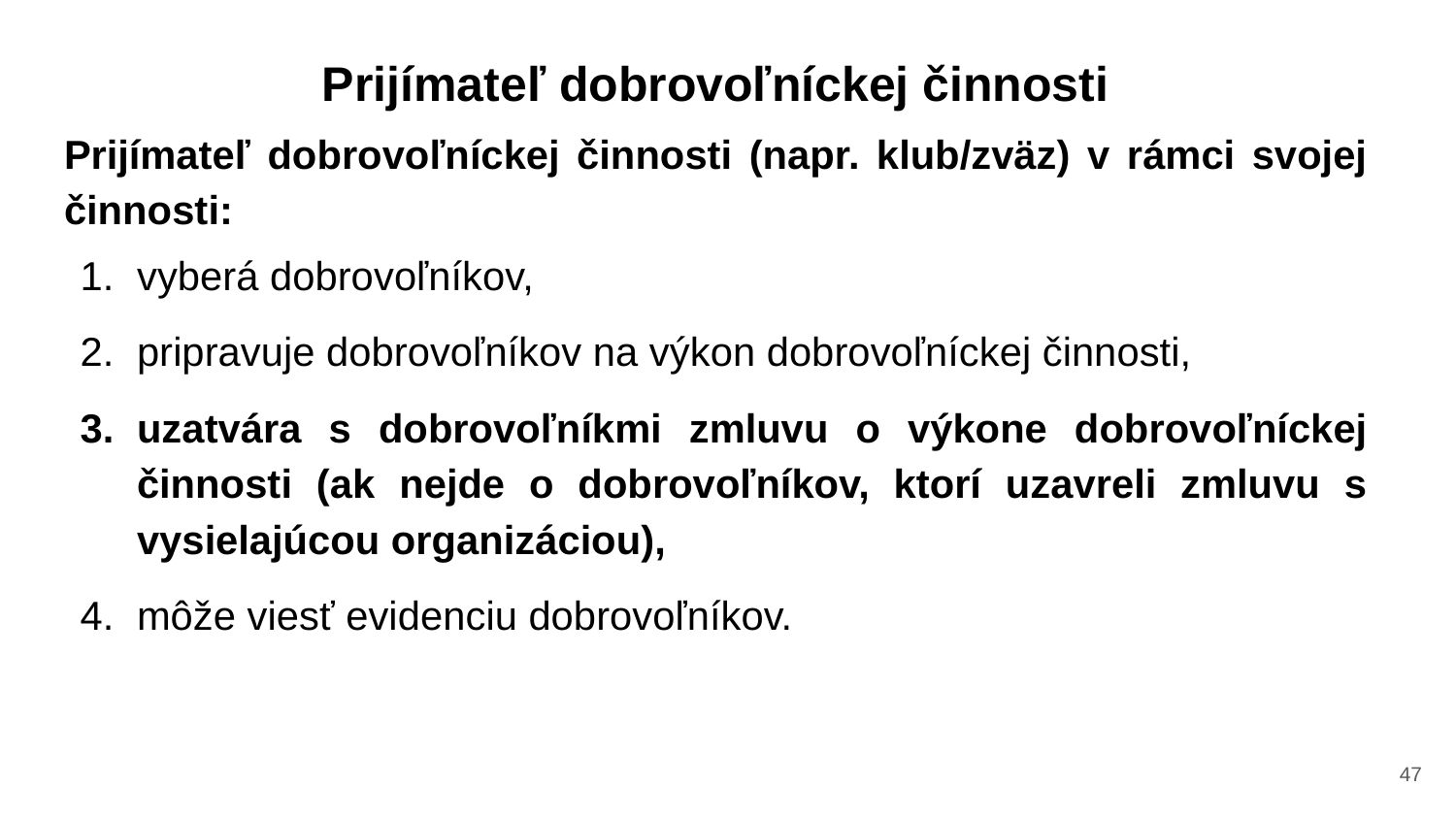

Prijímateľ dobrovoľníckej činnosti
Prijímateľ dobrovoľníckej činnosti (napr. klub/zväz) v rámci svojej činnosti:
vyberá dobrovoľníkov,
pripravuje dobrovoľníkov na výkon dobrovoľníckej činnosti,
uzatvára s dobrovoľníkmi zmluvu o výkone dobrovoľníckej činnosti (ak nejde o dobrovoľníkov, ktorí uzavreli zmluvu s vysielajúcou organizáciou),
môže viesť evidenciu dobrovoľníkov.

47